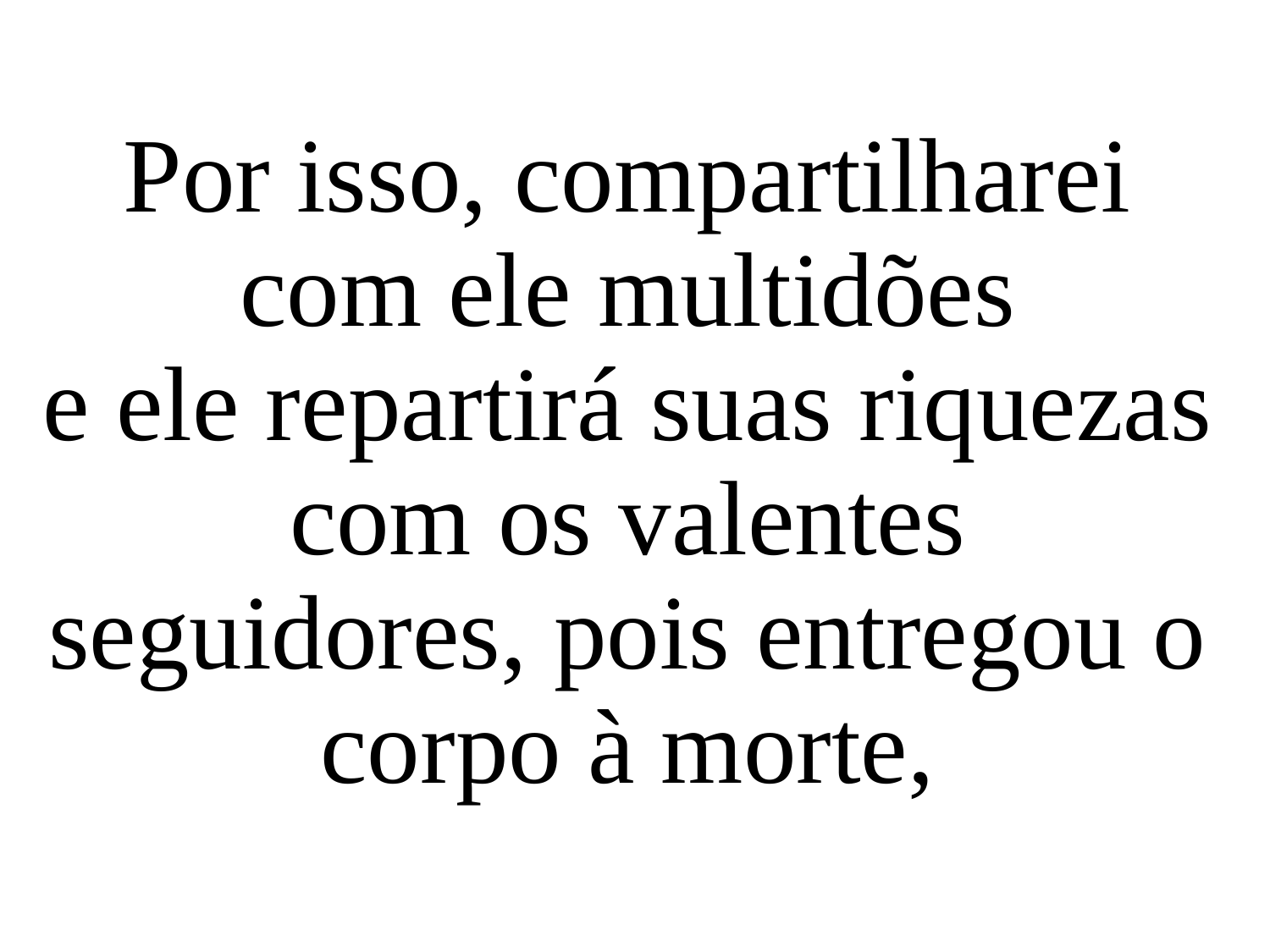

Por isso, compartilharei com ele multidões
e ele repartirá suas riquezas com os valentes
seguidores, pois entregou o corpo à morte,